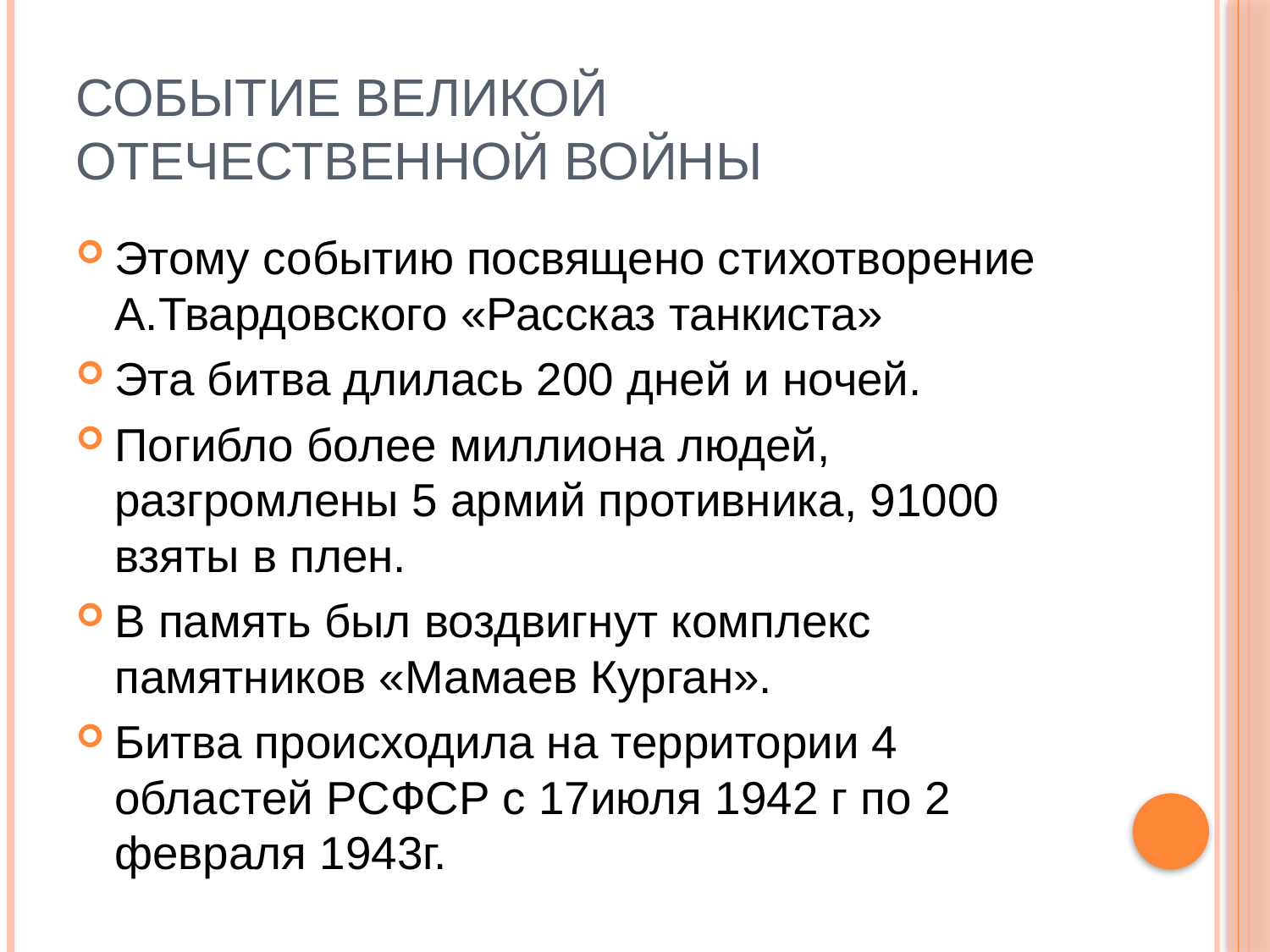

# Событие Великой Отечественной Войны
Этому событию посвящено стихотворение А.Твардовского «Рассказ танкиста»
Эта битва длилась 200 дней и ночей.
Погибло более миллиона людей, разгромлены 5 армий противника, 91000 взяты в плен.
В память был воздвигнут комплекс памятников «Мамаев Курган».
Битва происходила на территории 4 областей РСФСР с 17июля 1942 г по 2 февраля 1943г.